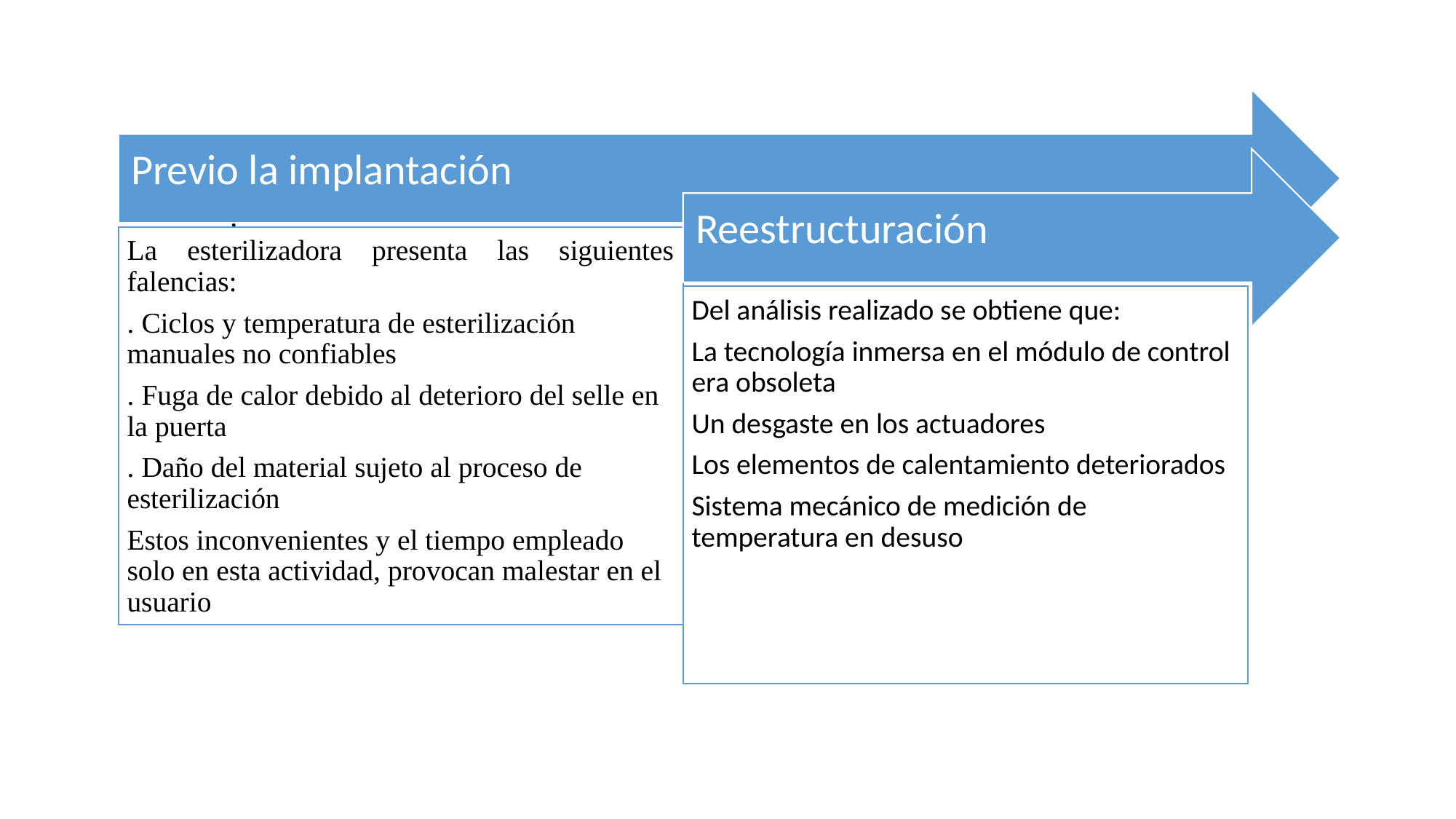

Previo la implantación
La esterilizadora presenta las siguientes falencias:
. Ciclos y temperatura de esterilización manuales no confiables
. Fuga de calor debido al deterioro del selle en la puerta
. Daño del material sujeto al proceso de esterilización
Estos inconvenientes y el tiempo empleado solo en esta actividad, provocan malestar en el usuario
Reestructuración
Del análisis realizado se obtiene que:
La tecnología inmersa en el módulo de control era obsoleta
Un desgaste en los actuadores
Los elementos de calentamiento deteriorados
Sistema mecánico de medición de temperatura en desuso
.